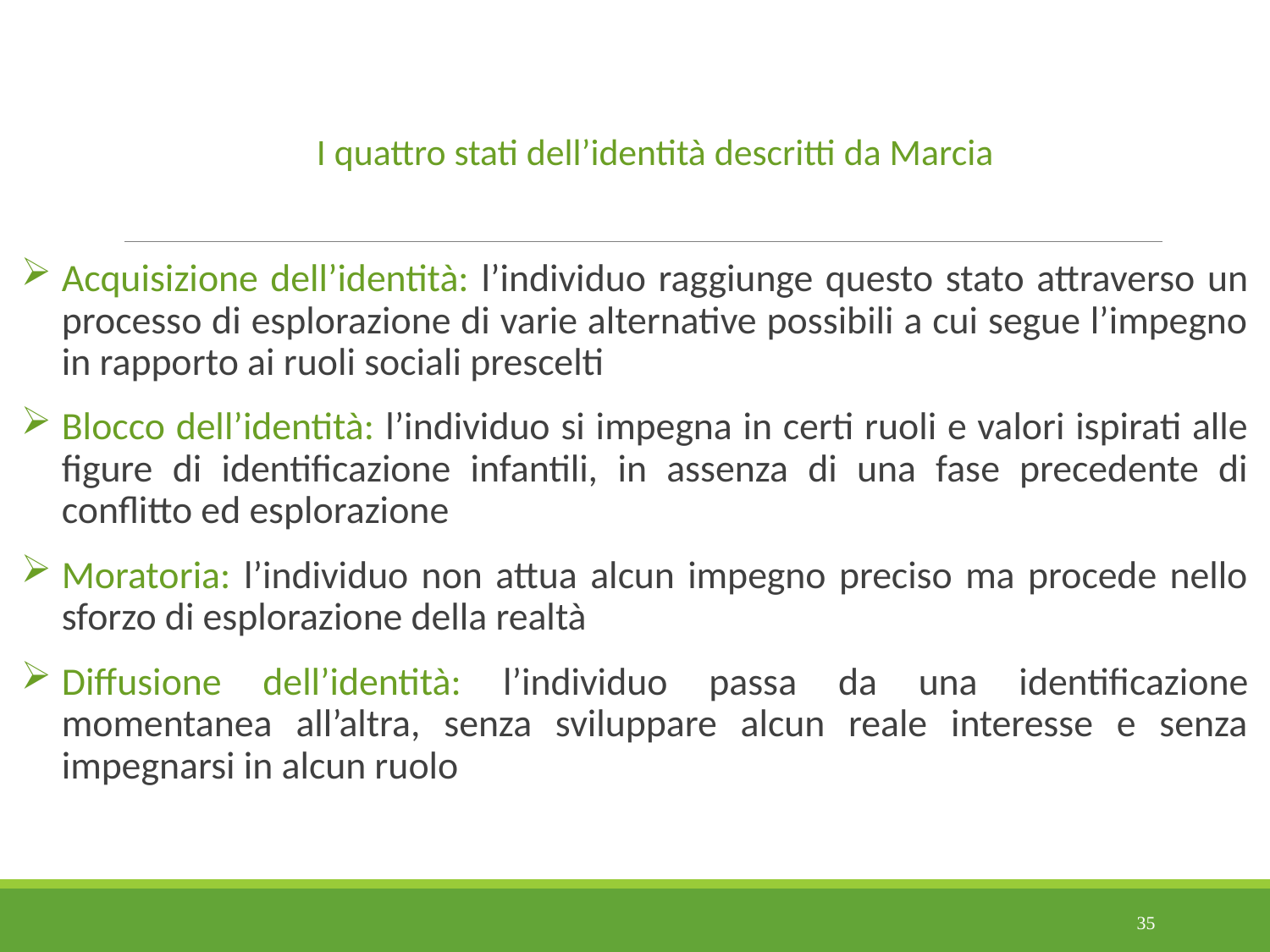

I quattro stati dell’identità descritti da Marcia

Acquisizione dell’identità: l’individuo raggiunge questo stato attraverso un processo di esplorazione di varie alternative possibili a cui segue l’impegno in rapporto ai ruoli sociali prescelti
Blocco dell’identità: l’individuo si impegna in certi ruoli e valori ispirati alle figure di identificazione infantili, in assenza di una fase precedente di conflitto ed esplorazione
Moratoria: l’individuo non attua alcun impegno preciso ma procede nello sforzo di esplorazione della realtà
Diffusione dell’identità: l’individuo passa da una identificazione momentanea all’altra, senza sviluppare alcun reale interesse e senza impegnarsi in alcun ruolo

35